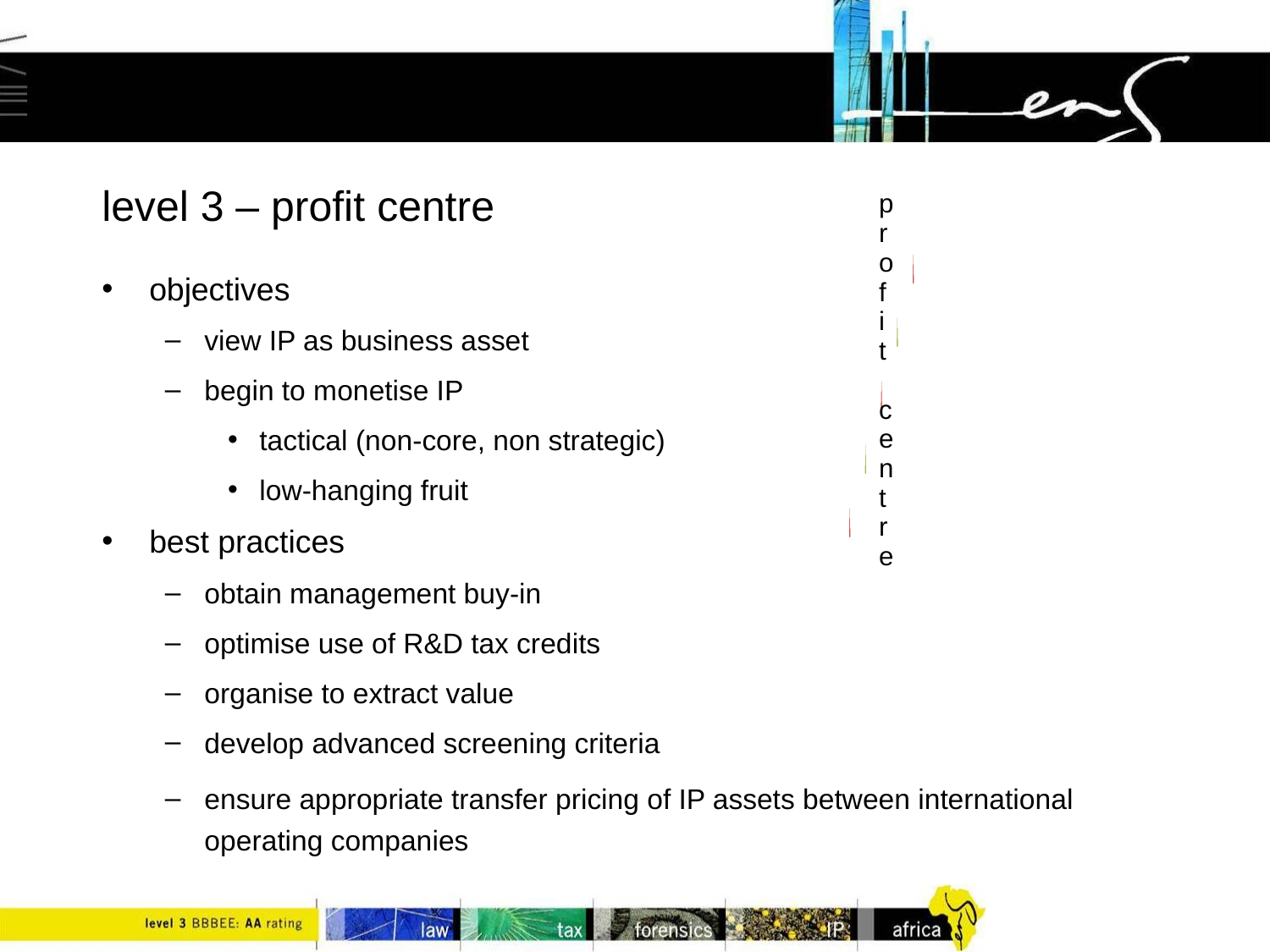

# level 3 – profit centre
profit centre
objectives
view IP as business asset
begin to monetise IP
tactical (non-core, non strategic)
low-hanging fruit
best practices
obtain management buy-in
optimise use of R&D tax credits
organise to extract value
develop advanced screening criteria
ensure appropriate transfer pricing of IP assets between international operating companies